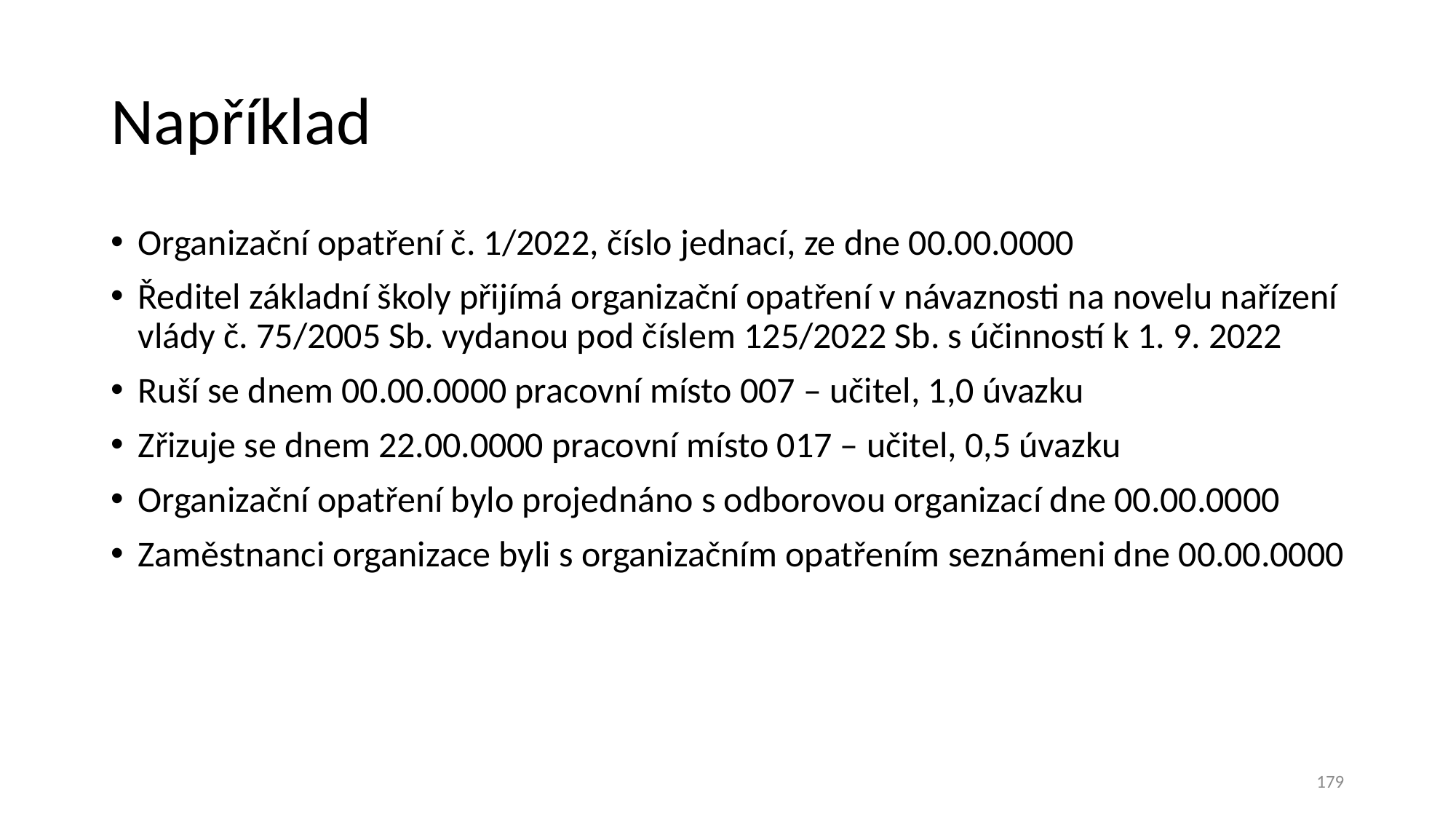

Například
Organizační opatření č. 1/2022, číslo jednací, ze dne 00.00.0000
Ředitel základní školy přijímá organizační opatření v návaznosti na novelu nařízení vlády č. 75/2005 Sb. vydanou pod číslem 125/2022 Sb. s účinností k 1. 9. 2022
Ruší se dnem 00.00.0000 pracovní místo 007 – učitel, 1,0 úvazku
Zřizuje se dnem 22.00.0000 pracovní místo 017 – učitel, 0,5 úvazku
Organizační opatření bylo projednáno s odborovou organizací dne 00.00.0000
Zaměstnanci organizace byli s organizačním opatřením seznámeni dne 00.00.0000

179